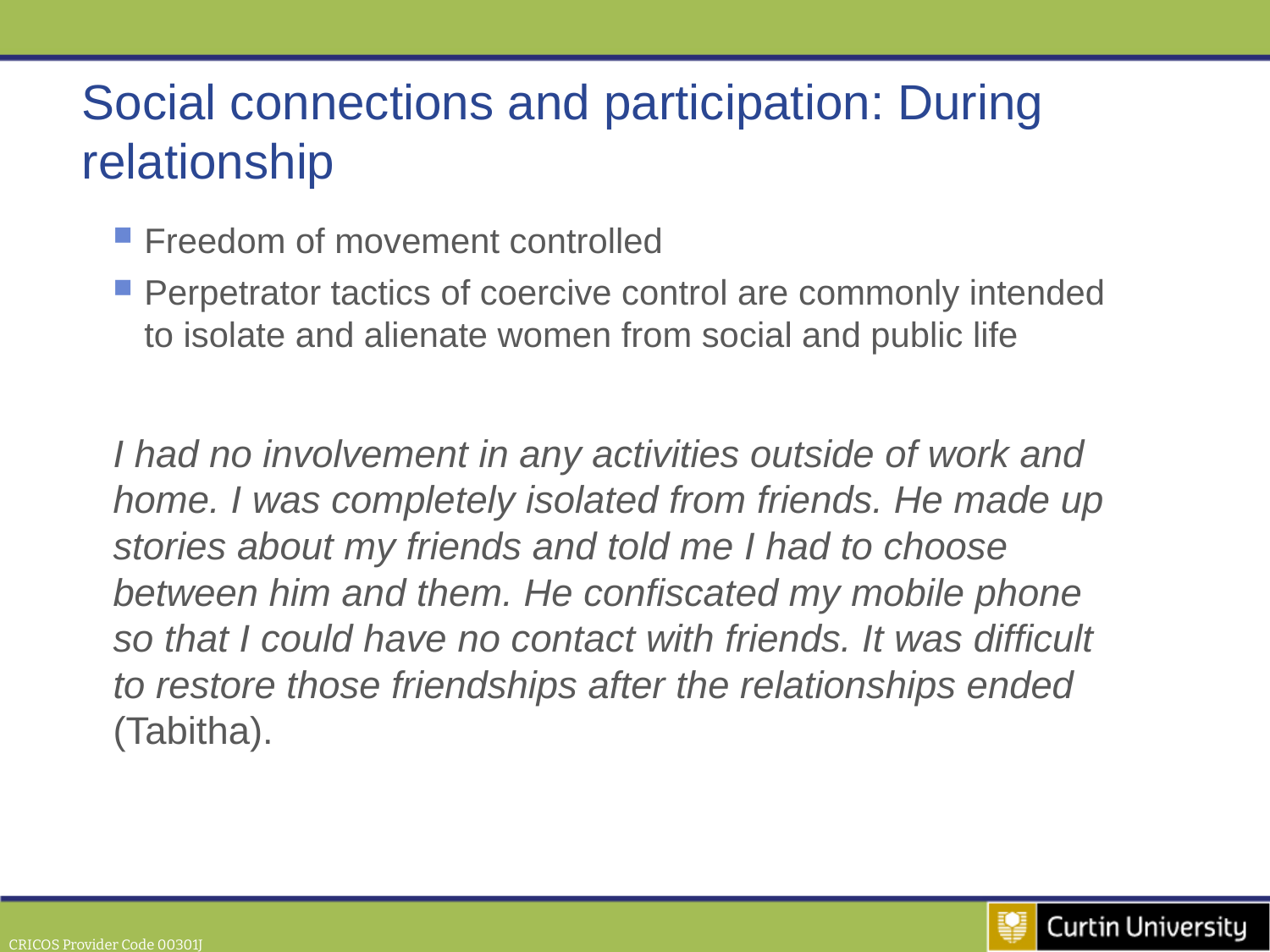

# Social connections and participation: During relationship
Freedom of movement controlled
Perpetrator tactics of coercive control are commonly intended to isolate and alienate women from social and public life

I had no involvement in any activities outside of work and home. I was completely isolated from friends. He made up stories about my friends and told me I had to choose between him and them. He confiscated my mobile phone so that I could have no contact with friends. It was difficult to restore those friendships after the relationships ended (Tabitha).